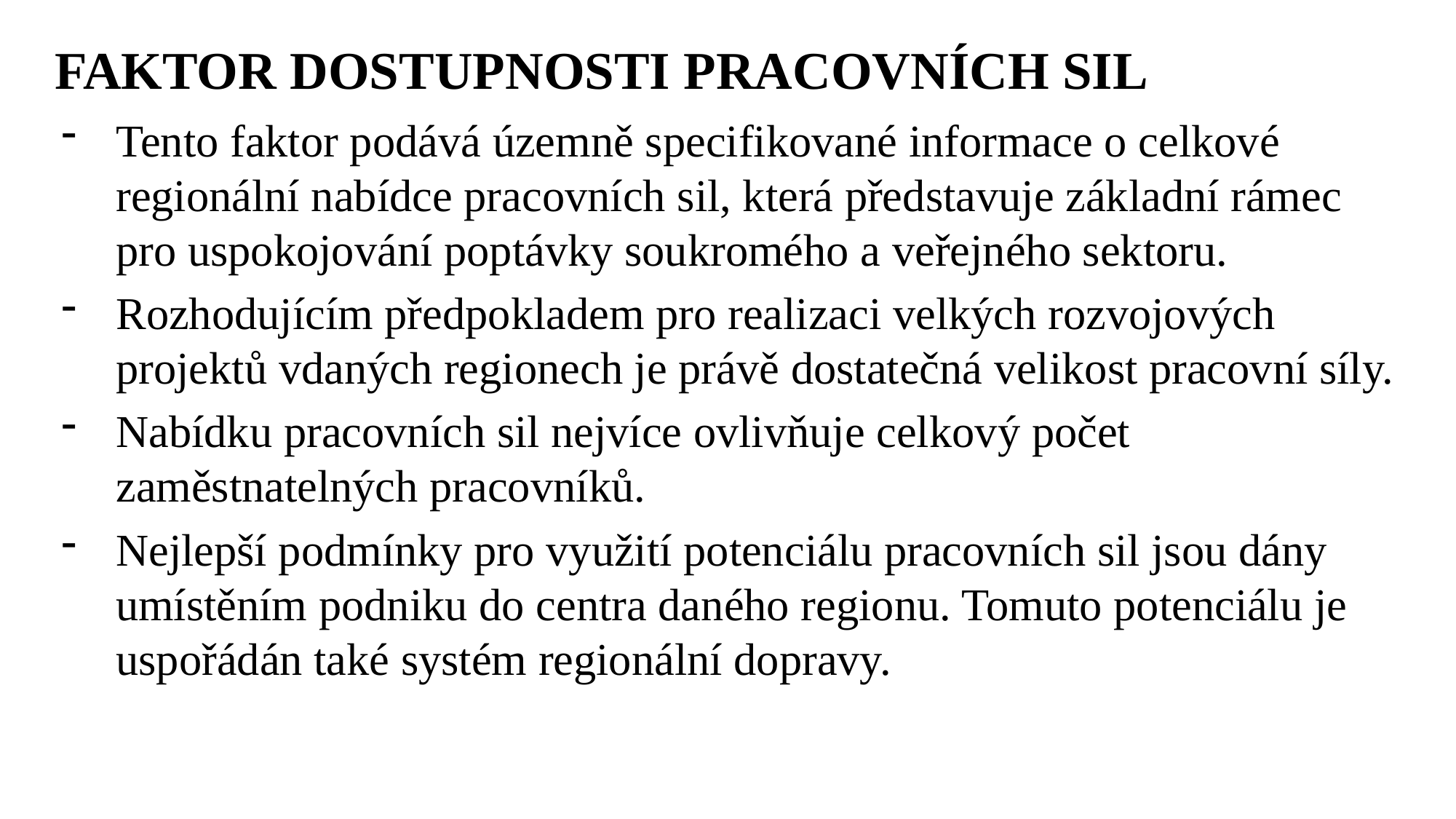

FAKTOR DOSTUPNOSTI PRACOVNÍCH SIL
Tento faktor podává územně specifikované informace o celkové regionální nabídce pracovních sil, která představuje základní rámec pro uspokojování poptávky soukromého a veřejného sektoru.
Rozhodujícím předpokladem pro realizaci velkých rozvojových projektů vdaných regionech je právě dostatečná velikost pracovní síly.
Nabídku pracovních sil nejvíce ovlivňuje celkový počet zaměstnatelných pracovníků.
Nejlepší podmínky pro využití potenciálu pracovních sil jsou dány umístěním podniku do centra daného regionu. Tomuto potenciálu je uspořádán také systém regionální dopravy.
Ing. Lenka Prachařová, Ph.D.